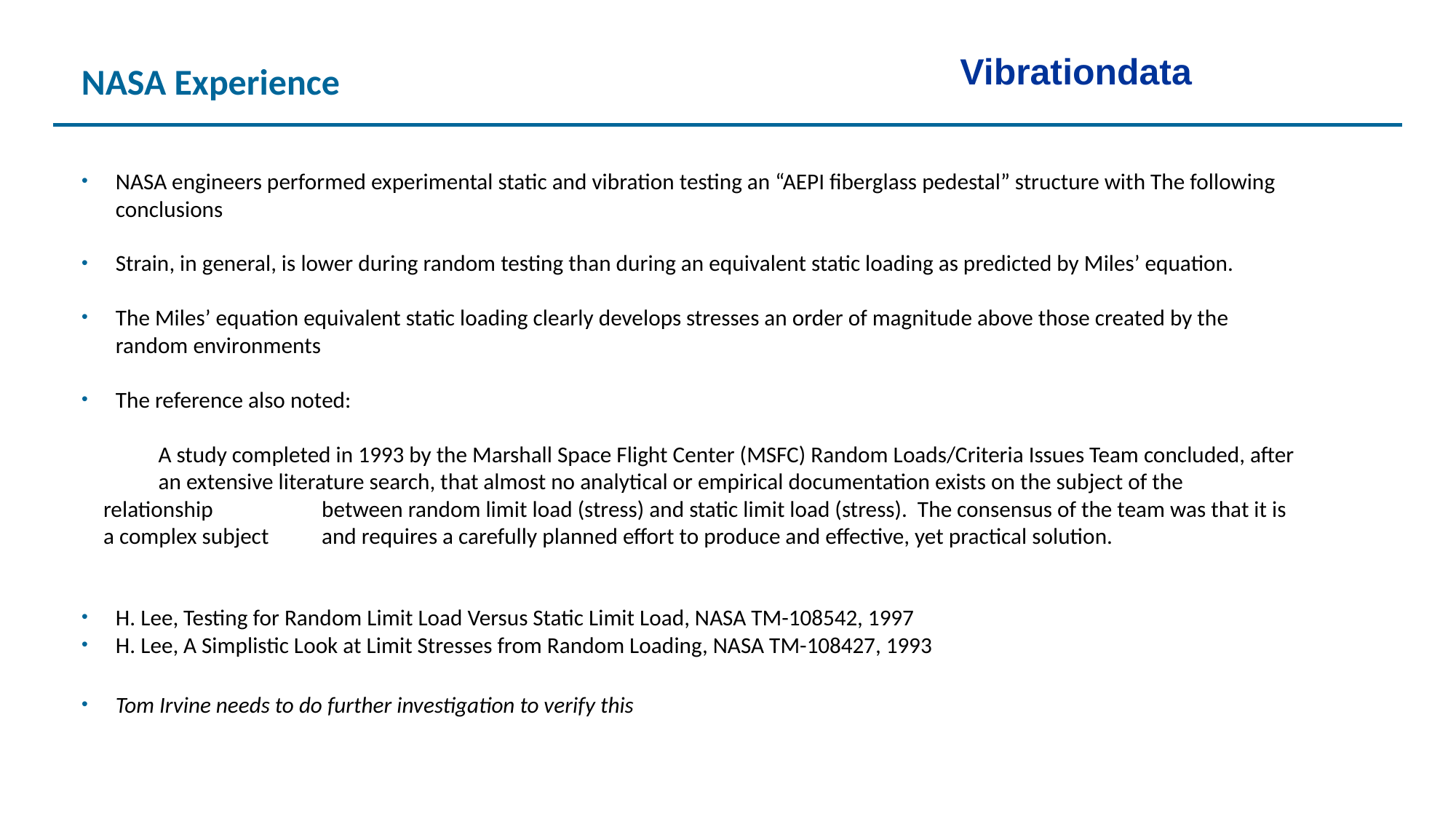

Vibrationdata
NASA Experience
NASA engineers performed experimental static and vibration testing an “AEPI fiberglass pedestal” structure with The following conclusions

Strain, in general, is lower during random testing than during an equivalent static loading as predicted by Miles’ equation.

The Miles’ equation equivalent static loading clearly develops stresses an order of magnitude above those created by the random environments

The reference also noted:

	A study completed in 1993 by the Marshall Space Flight Center (MSFC) Random Loads/Criteria Issues Team concluded, after 	an extensive literature search, that almost no analytical or empirical documentation exists on the subject of the relationship 	between random limit load (stress) and static limit load (stress).  The consensus of the team was that it is a complex subject 	and requires a carefully planned effort to produce and effective, yet practical solution.

H. Lee, Testing for Random Limit Load Versus Static Limit Load, NASA TM-108542, 1997
H. Lee, A Simplistic Look at Limit Stresses from Random Loading, NASA TM-108427, 1993

Tom Irvine needs to do further investigation to verify this